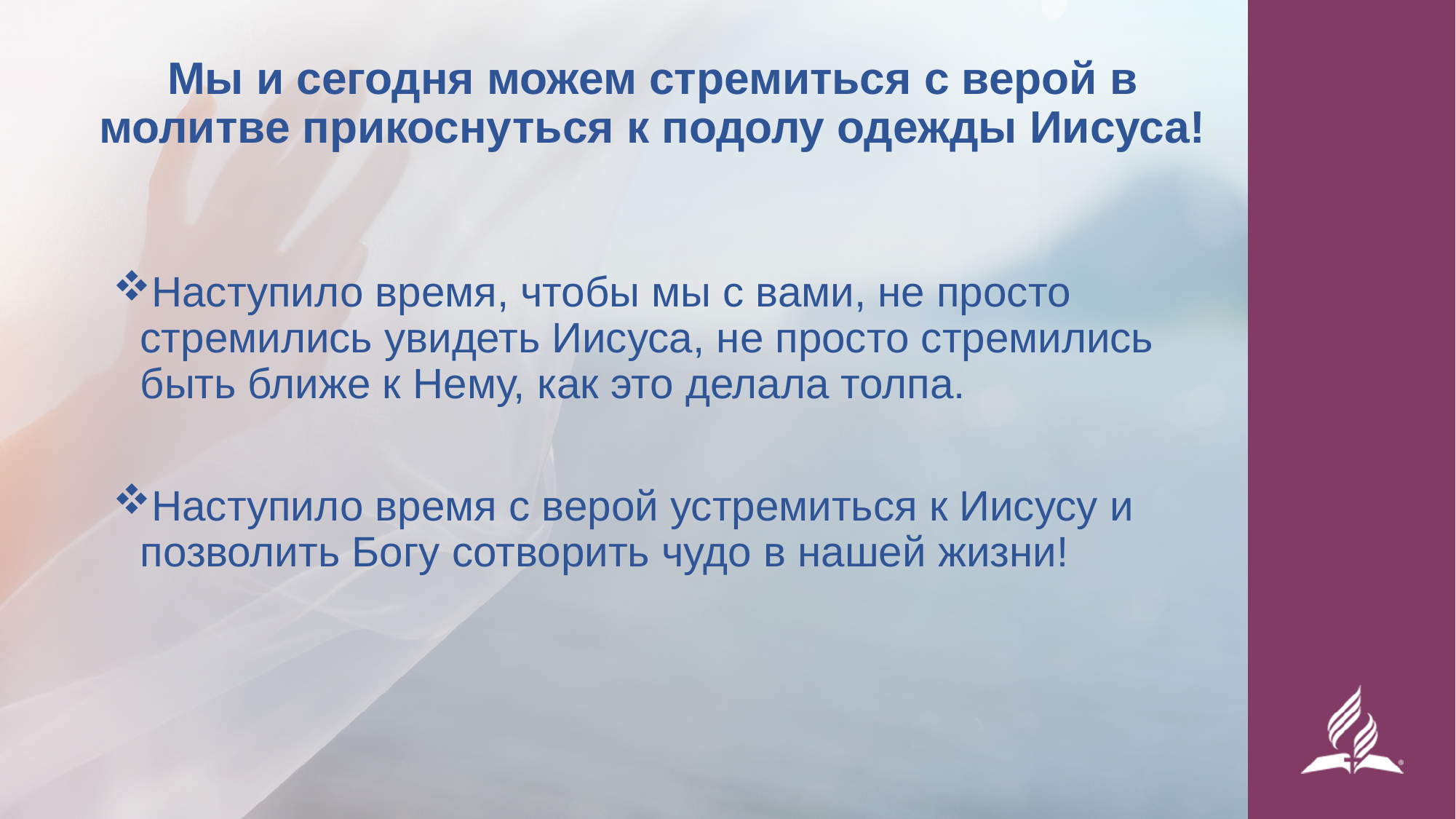

# Мы и сегодня можем стремиться с верой в молитве прикоснуться к подолу одежды Иисуса!

Наступило время, чтобы мы с вами, не просто стремились увидеть Иисуса, не просто стремились быть ближе к Нему, как это делала толпа.

Наступило время с верой устремиться к Иисусу и позволить Богу сотворить чудо в нашей жизни!